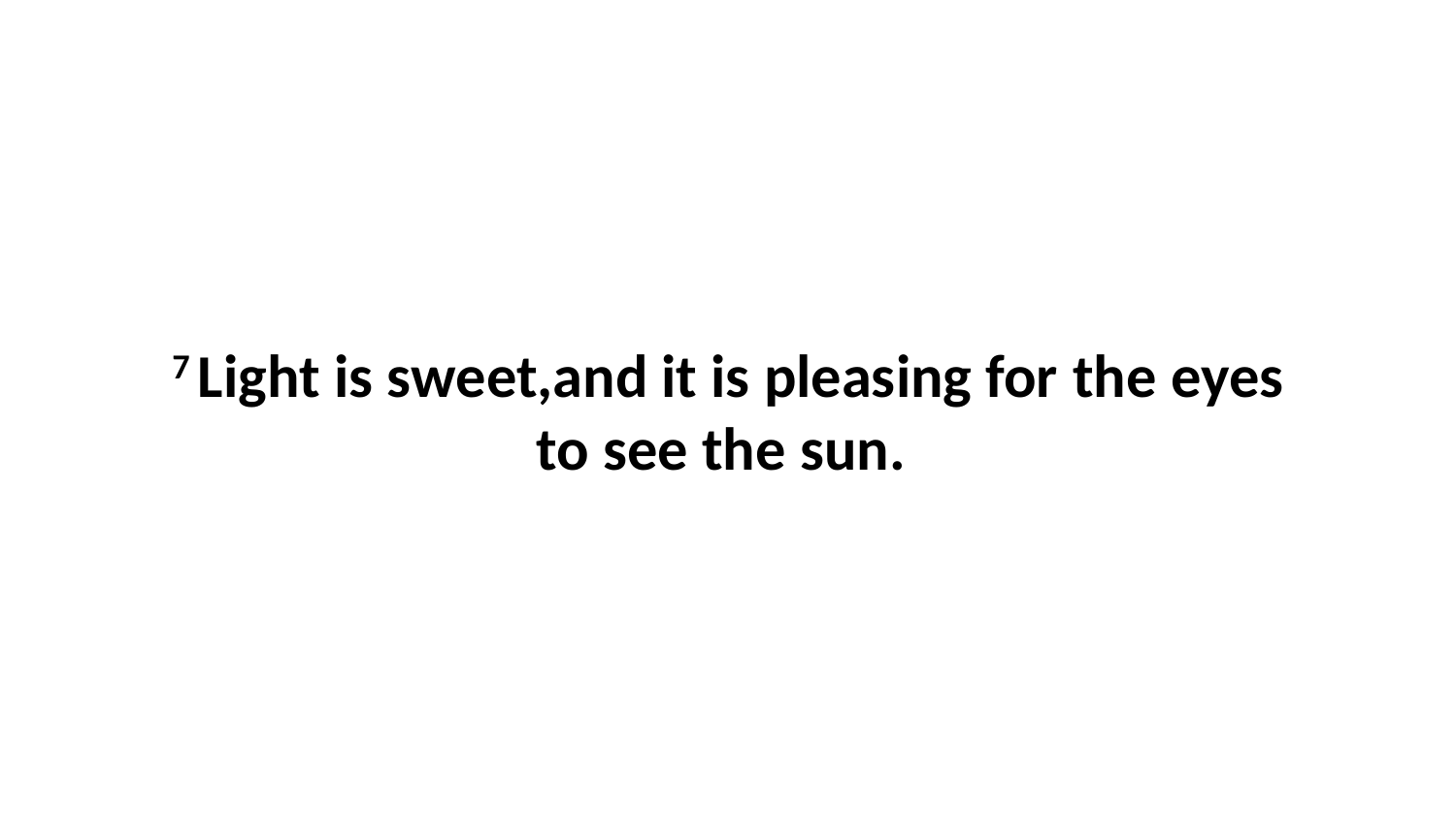

7 Light is sweet,and it is pleasing for the eyes to see the sun.